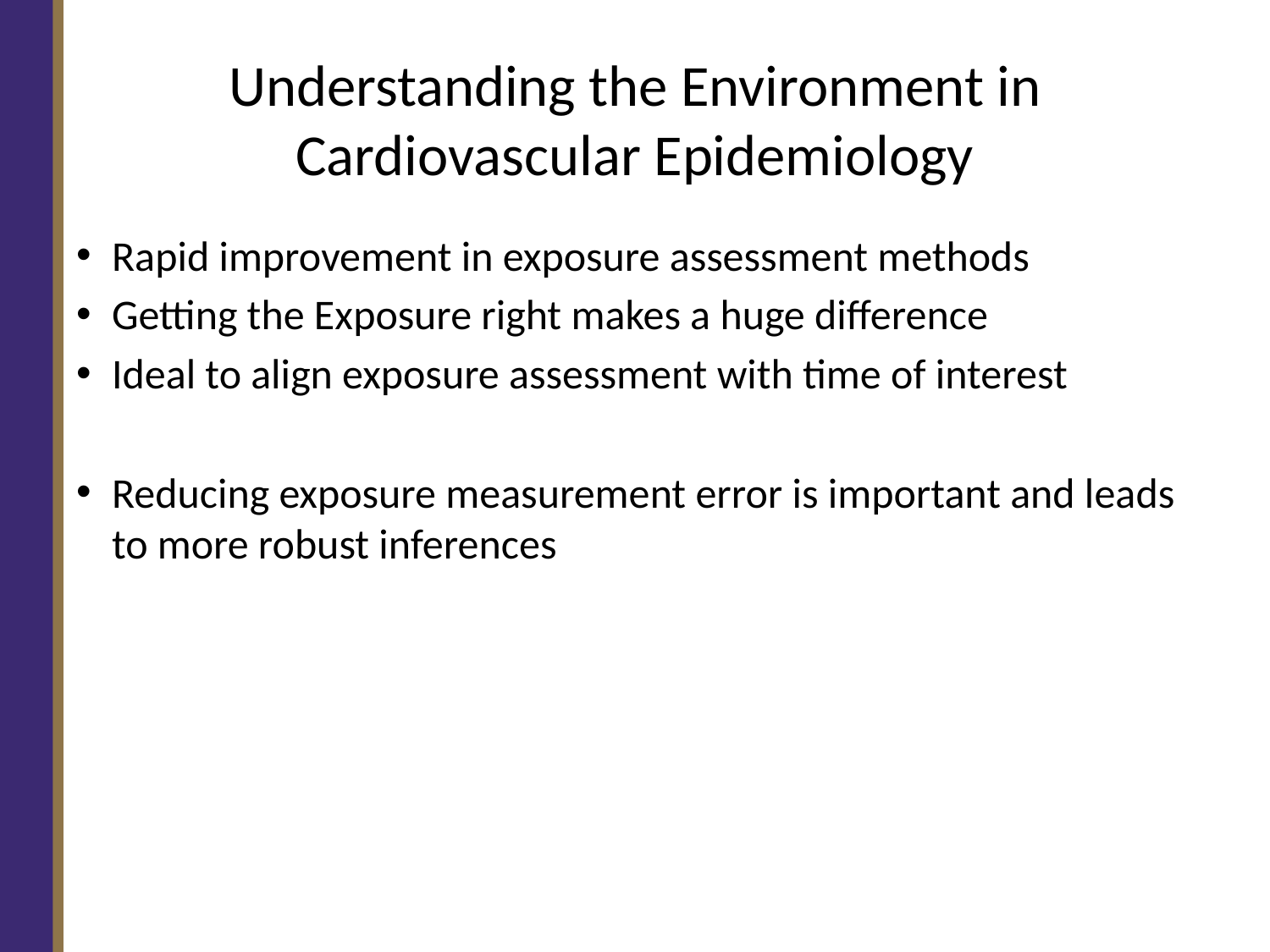

# Understanding the Environment in Cardiovascular Epidemiology
Rapid improvement in exposure assessment methods
Getting the Exposure right makes a huge difference
Ideal to align exposure assessment with time of interest

Reducing exposure measurement error is important and leads to more robust inferences